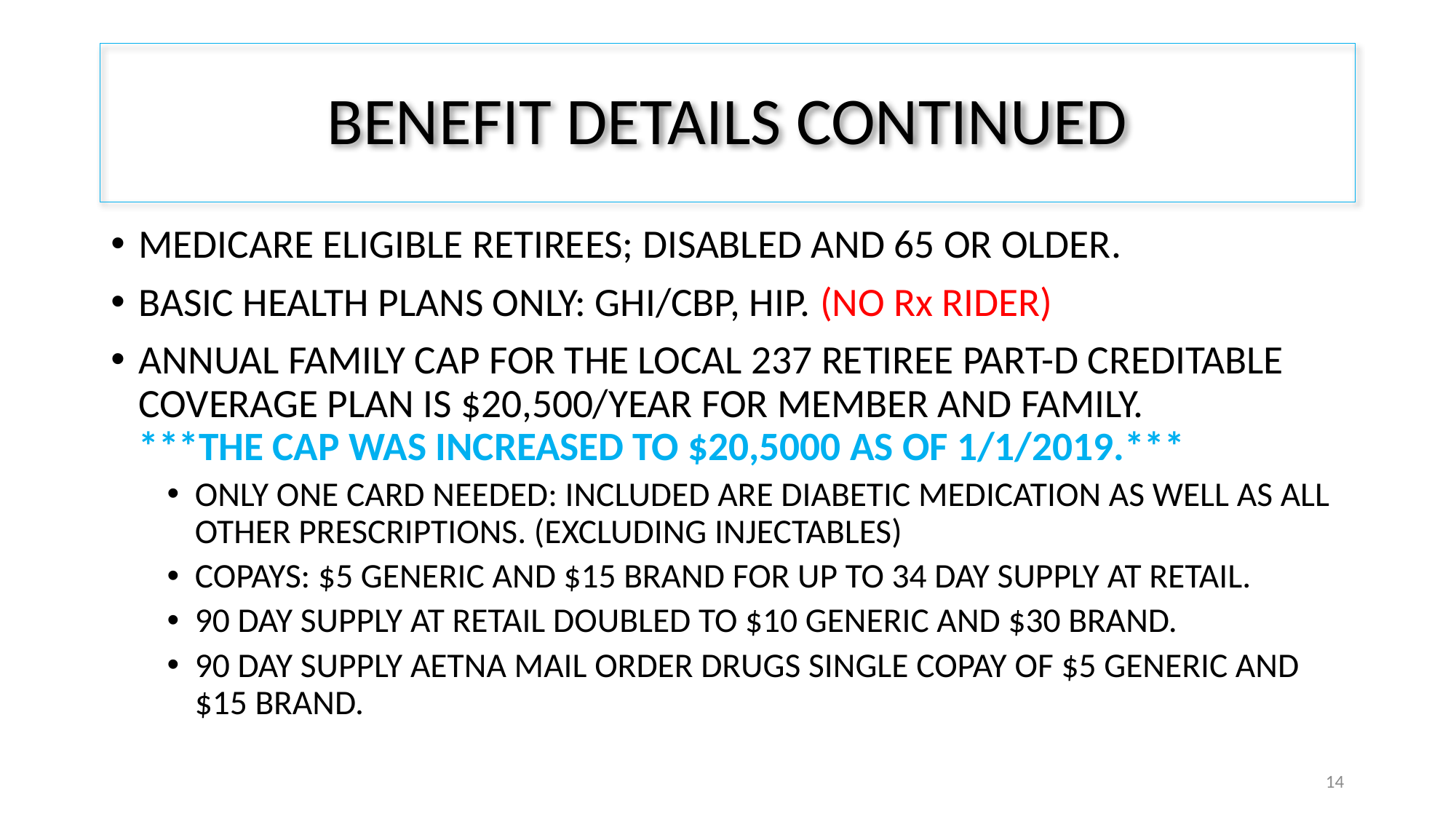

# BENEFIT DETAILS CONTINUED
MEDICARE ELIGIBLE RETIREES; DISABLED AND 65 OR OLDER.
BASIC HEALTH PLANS ONLY: GHI/CBP, HIP. (NO Rx RIDER)
ANNUAL FAMILY CAP FOR THE LOCAL 237 RETIREE PART-D CREDITABLE COVERAGE PLAN IS $20,500/YEAR FOR MEMBER AND FAMILY.                ***THE CAP WAS INCREASED TO $20,5000 AS OF 1/1/2019.***
ONLY ONE CARD NEEDED: INCLUDED ARE DIABETIC MEDICATION AS WELL AS ALL OTHER PRESCRIPTIONS. (EXCLUDING INJECTABLES)
COPAYS: $5 GENERIC AND $15 BRAND FOR UP TO 34 DAY SUPPLY AT RETAIL.
90 DAY SUPPLY AT RETAIL DOUBLED TO $10 GENERIC AND $30 BRAND.
90 DAY SUPPLY AETNA MAIL ORDER DRUGS SINGLE COPAY OF $5 GENERIC AND $15 BRAND.

14